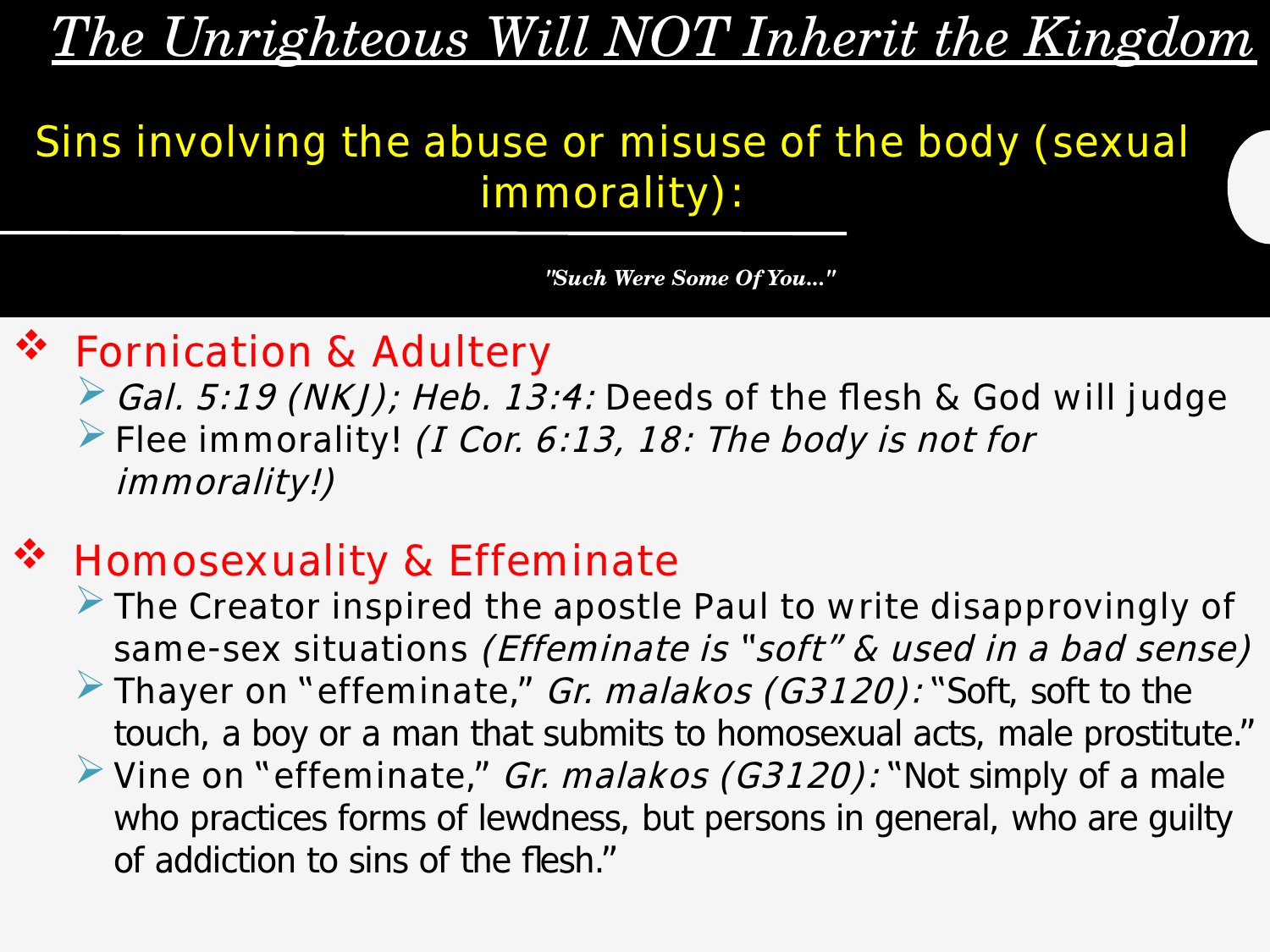

# The Unrighteous Will NOT Inherit the Kingdom
Sins involving the abuse or misuse of the body (sexual immorality):

"Such Were Some Of You..."
Fornication & Adultery
Gal. 5:19 (NKJ); Heb. 13:4: Deeds of the flesh & God will judge
Flee immorality! (I Cor. 6:13, 18: The body is not for immorality!)
Homosexuality & Effeminate
The Creator inspired the apostle Paul to write disapprovingly of same-sex situations (Effeminate is “soft” & used in a bad sense)
Thayer on “effeminate,” Gr. malakos (G3120): “Soft, soft to the touch, a boy or a man that submits to homosexual acts, male prostitute.”
Vine on “effeminate,” Gr. malakos (G3120): “Not simply of a male who practices forms of lewdness, but persons in general, who are guilty of addiction to sins of the flesh.”